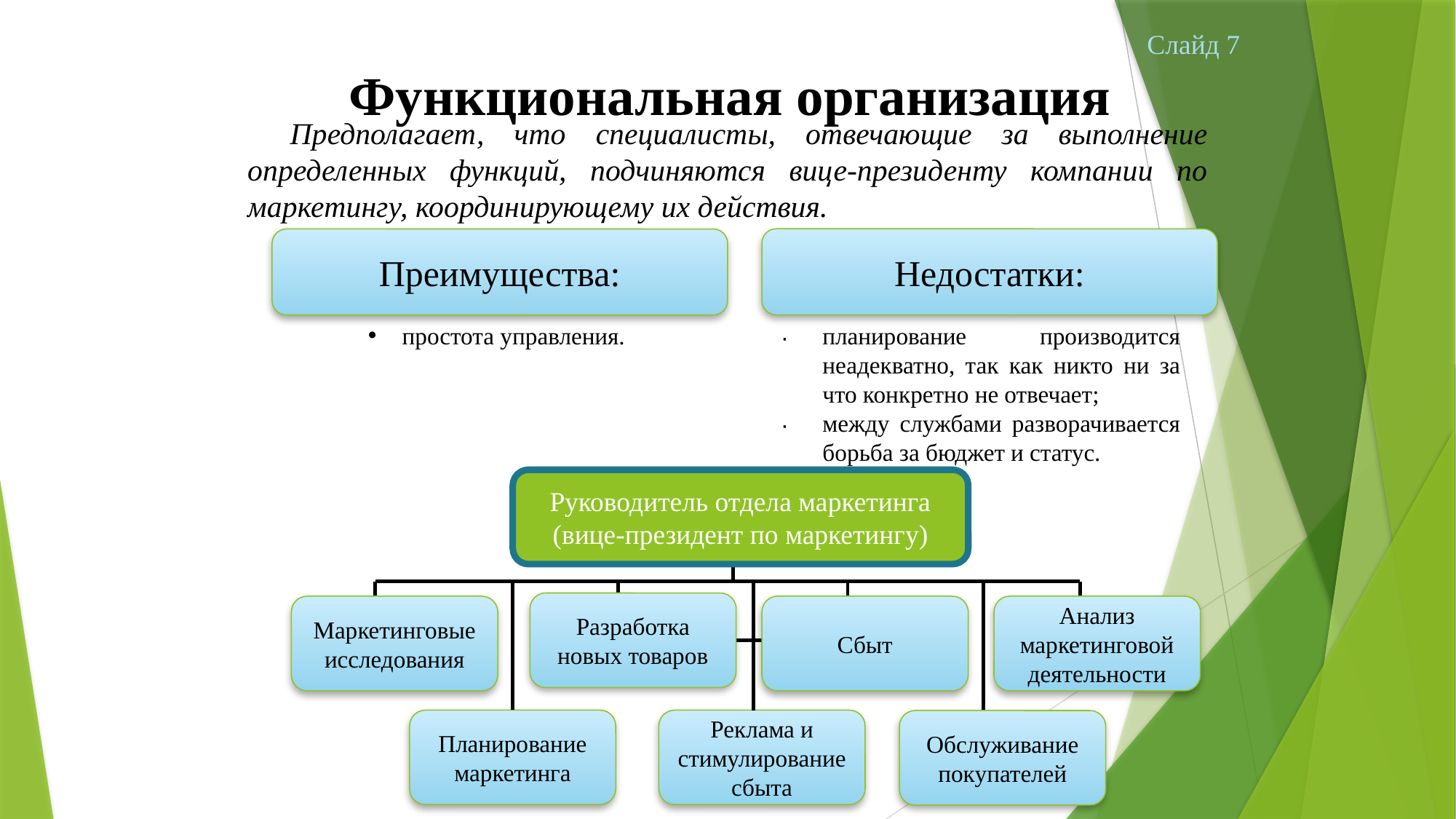

# Функциональная организация
Слайд 7
Предполагает, что специалисты, отвечающие за выполнение определенных функций, подчиняются вице-президенту компании по маркетингу, координирующему их действия.
Недостатки:
Преимущества:
простота управления.
планирование производится неадекватно, так как никто ни за что конкретно не отвечает;
между службами разворачивается борьба за бюджет и статус.
Руководитель отдела маркетинга (вице-президент по маркетингу)
Разработка новых товаров
Маркетинговые исследования
Сбыт
Анализ маркетинговой деятельности
Планирование маркетинга
Реклама и стимулирование сбыта
Обслуживание покупателей